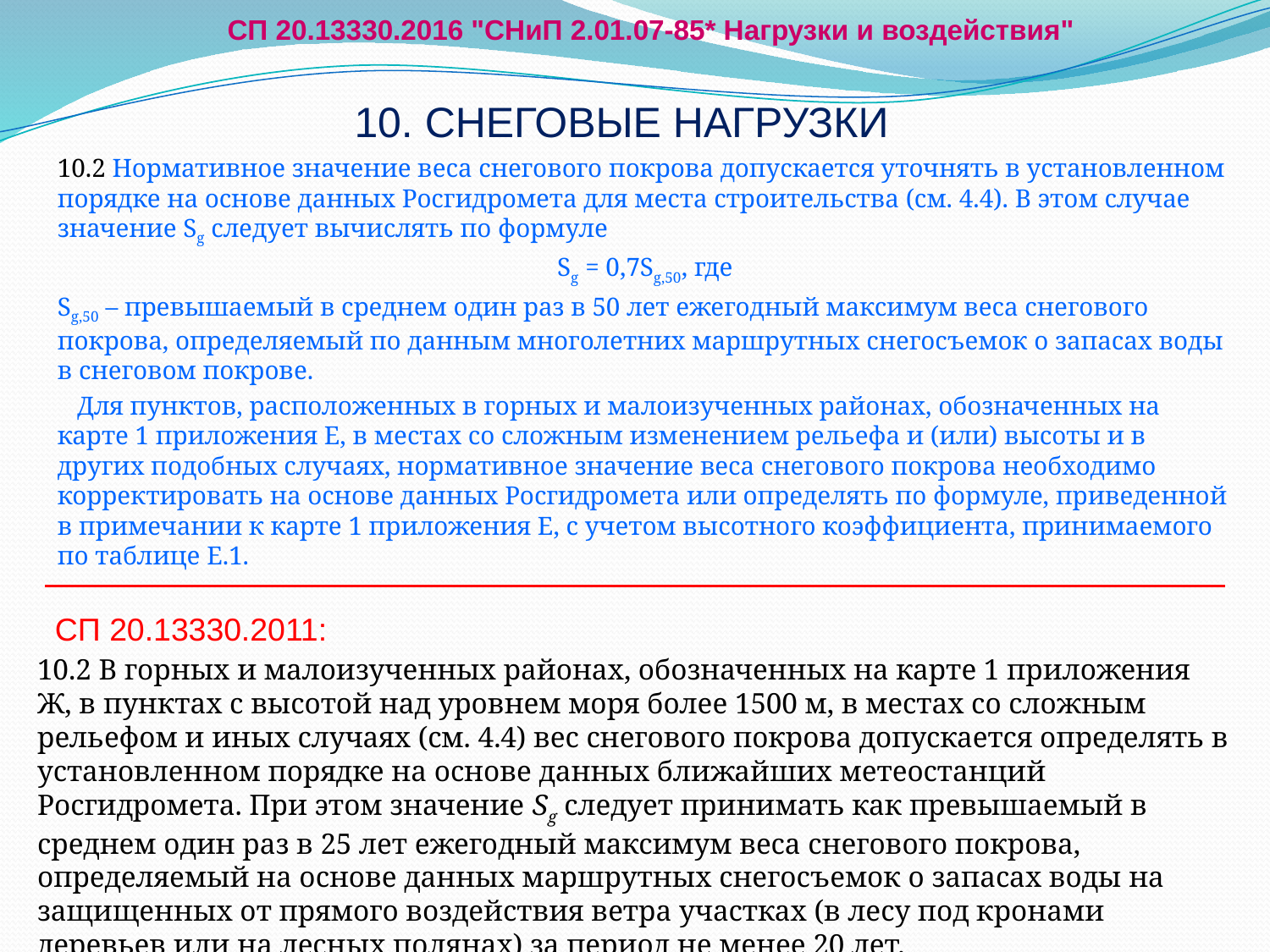

СП 20.13330.2016 "СНиП 2.01.07-85* Нагрузки и воздействия"
# 10. СНЕГОВЫЕ НАГРУЗКИ
10.2 Нормативное значение веса снегового покрова допускается уточнять в установленном порядке на основе данных Росгидромета для места строительства (см. 4.4). В этом случае значение Sg следует вычислять по формуле
 Sg = 0,7Sg,50, где
Sg,50 – превышаемый в среднем один раз в 50 лет ежегодный максимум веса снегового покрова, определяемый по данным многолетних маршрутных снегосъемок о запасах воды в снеговом покрове.
   Для пунктов, расположенных в горных и малоизученных районах, обозначенных на карте 1 приложения Е, в местах со сложным изменением рельефа и (или) высоты и в других подобных случаях, нормативное значение веса снегового покрова необходимо корректировать на основе данных Росгидромета или определять по формуле, приведенной в примечании к карте 1 приложения Е, с учетом высотного коэффициента, принимаемого по таблице Е.1.
СП 20.13330.2011:
10.2 В горных и малоизученных районах, обозначенных на карте 1 приложения Ж, в пунктах с высотой над уровнем моря более 1500 м, в местах со сложным рельефом и иных случаях (см. 4.4) вес снегового покрова допускается определять в установленном порядке на основе данных ближайших метеостанций Росгидромета. При этом значение Sg следует принимать как превышаемый в среднем один раз в 25 лет ежегодный максимум веса снегового покрова, определяемый на основе данных маршрутных снегосъемок о запасах воды на защищенных от прямого воздействия ветра участках (в лесу под кронами деревьев или на лесных полянах) за период не менее 20 лет.